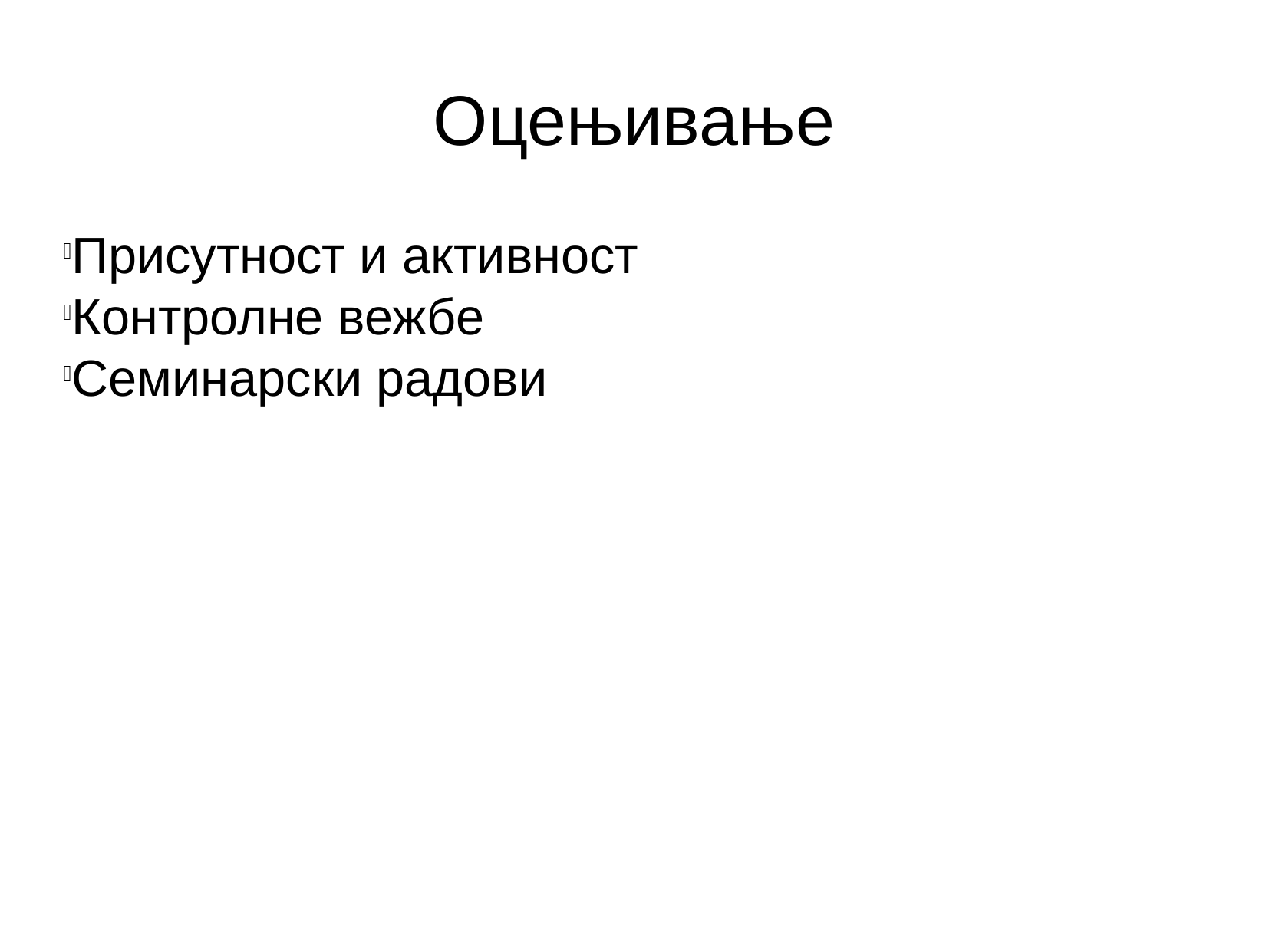

Оцењивање
Присутност и активност
Контролне вежбе
Семинарски радови